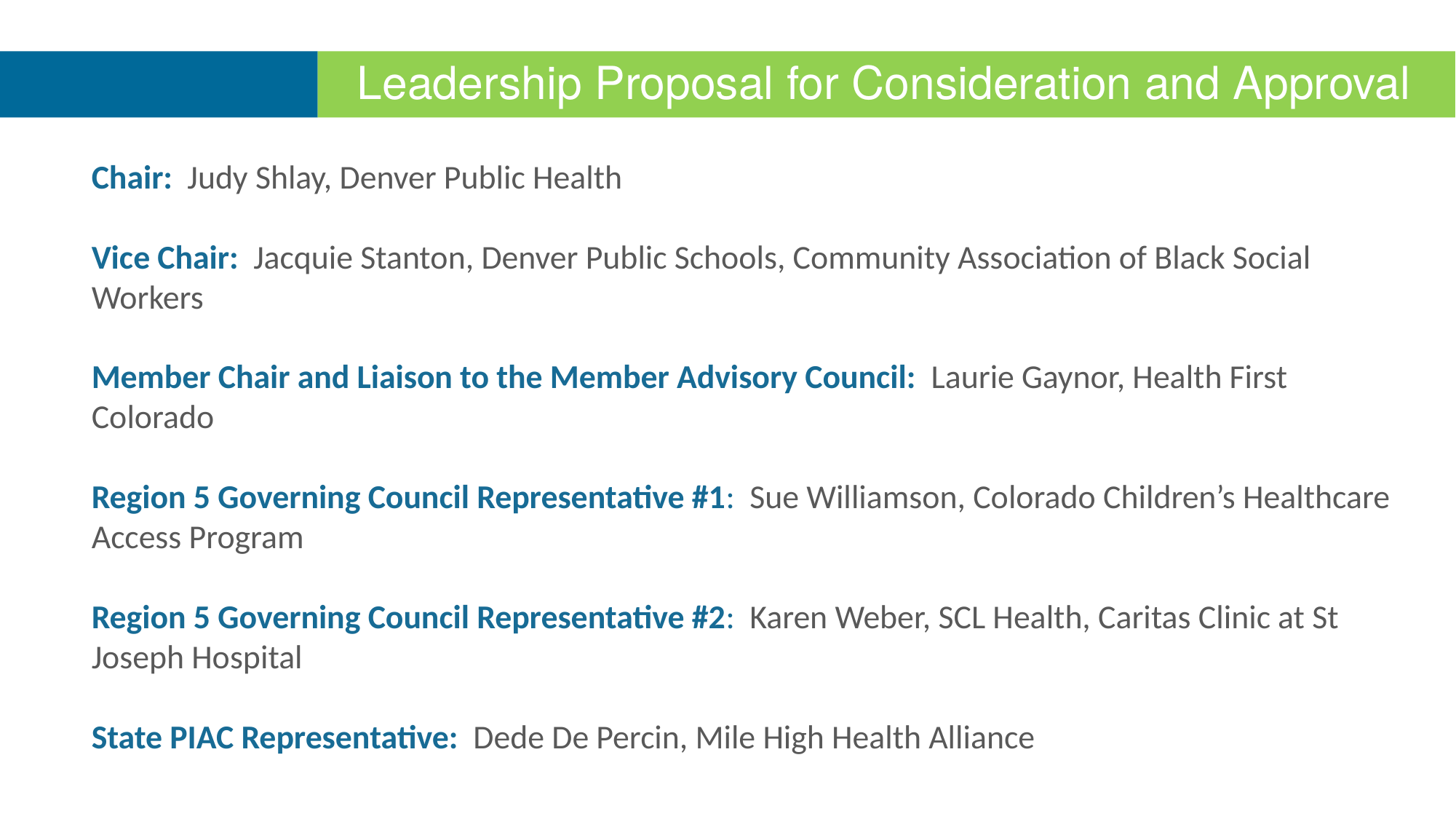

Leadership Proposal for Consideration and Approval
Chair:  Judy Shlay, Denver Public Health
Vice Chair:  Jacquie Stanton, Denver Public Schools, Community Association of Black Social Workers

Member Chair and Liaison to the Member Advisory Council:  Laurie Gaynor, Health First Colorado

Region 5 Governing Council Representative #1:  Sue Williamson, Colorado Children’s Healthcare Access Program
Region 5 Governing Council Representative #2:  Karen Weber, SCL Health, Caritas Clinic at St Joseph Hospital

State PIAC Representative:  Dede De Percin, Mile High Health Alliance